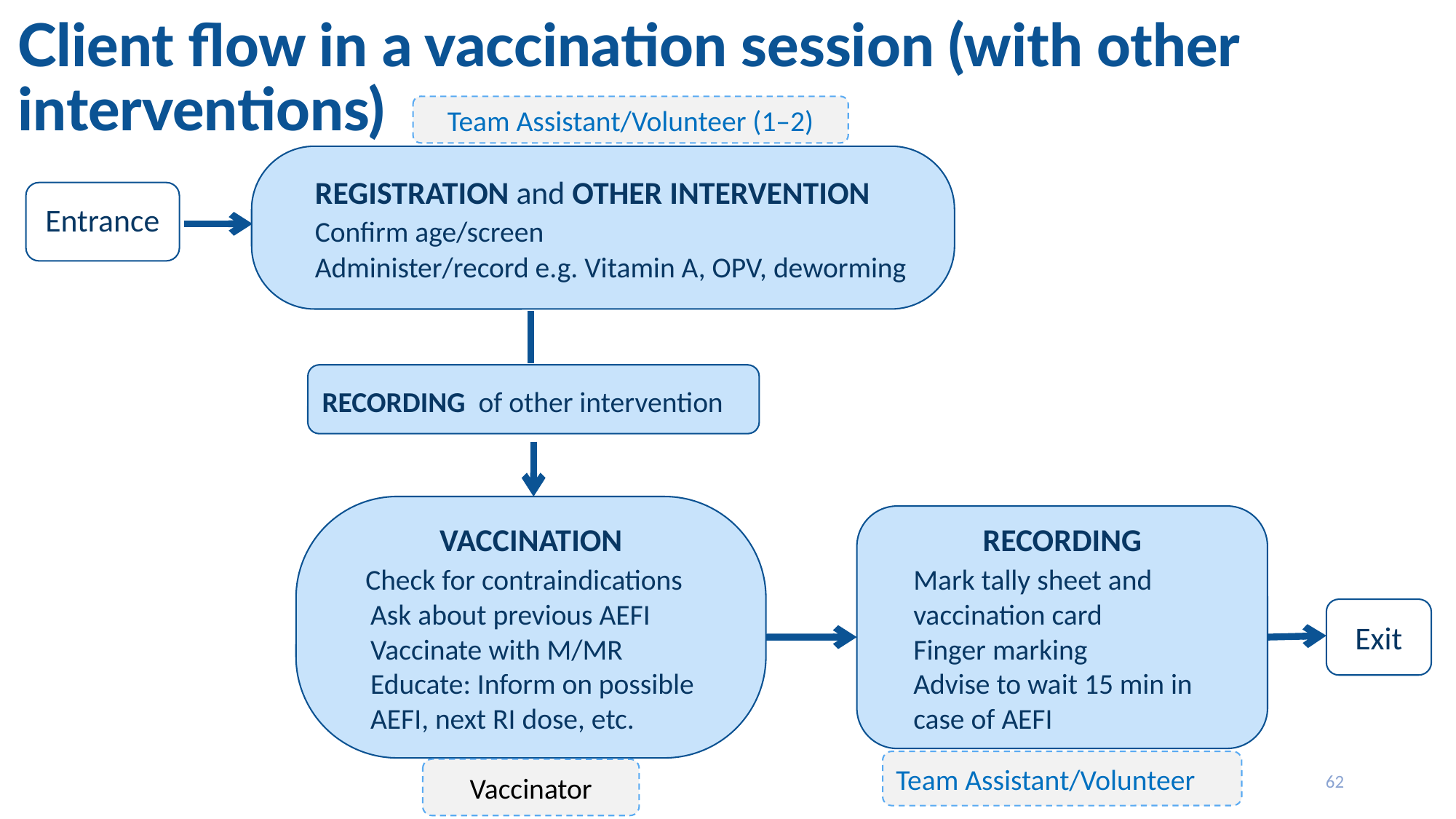

# Client flow in a vaccination session (with other interventions)
Team Assistant/Volunteer (1–2)
	REGISTRATION and OTHER INTERVENTION
	Confirm age/screen
	Administer/record e.g. Vitamin A, OPV, deworming
Entrance

RECORDING  of other intervention

VACCINATION
    Check for contraindications Ask about previous AEFI
	Vaccinate with M/MR
	Educate: Inform on possible AEFI, next RI dose, etc.
RECORDING
	Mark tally sheet and vaccination card
	Finger marking
	Advise to wait 15 min in case of AEFI
Exit
Team Assistant/Volunteer
Vaccinator
62